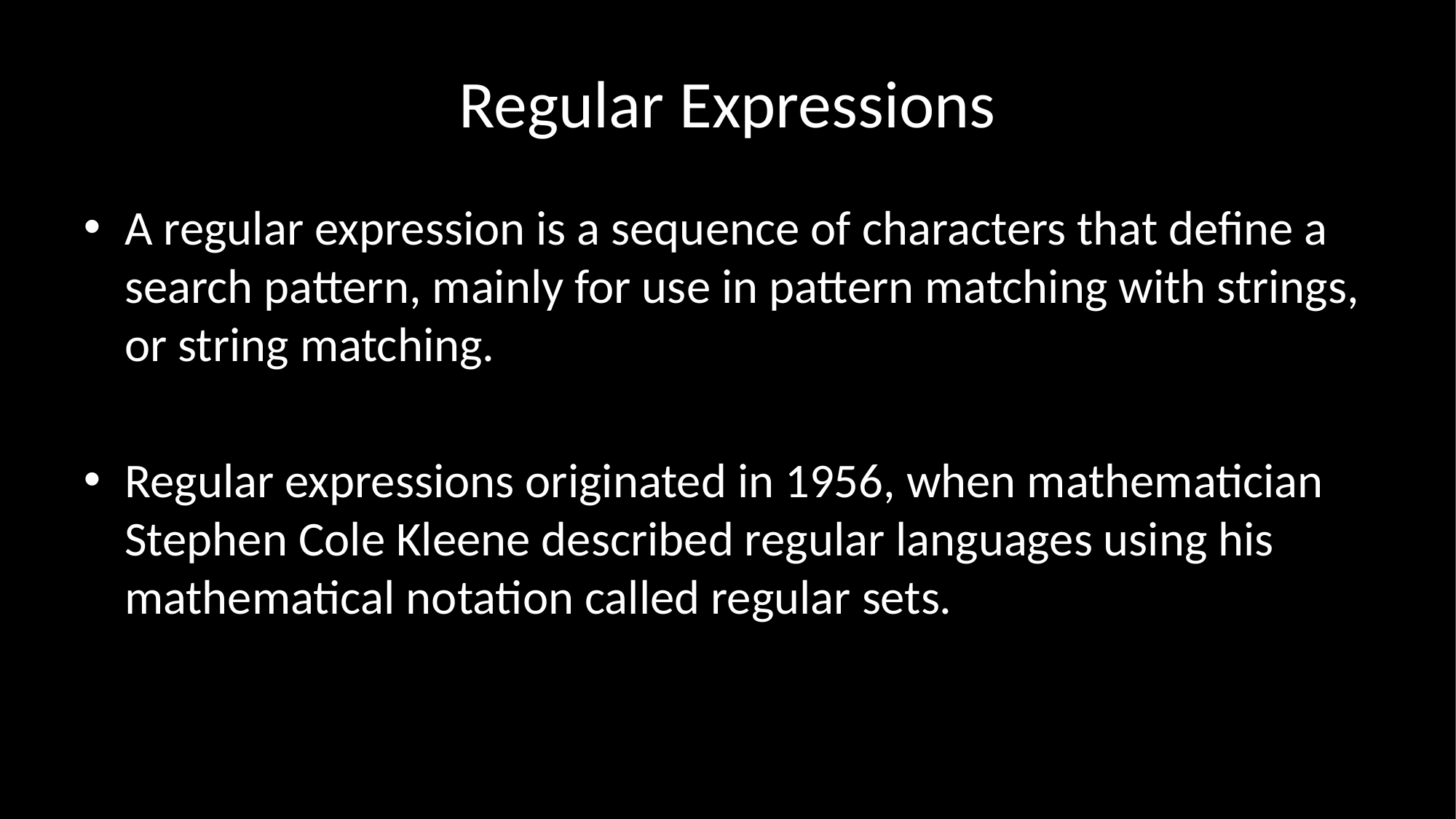

# Regular Expressions
A regular expression is a sequence of characters that define a search pattern, mainly for use in pattern matching with strings, or string matching.

Regular expressions originated in 1956, when mathematician Stephen Cole Kleene described regular languages using his mathematical notation called regular sets.